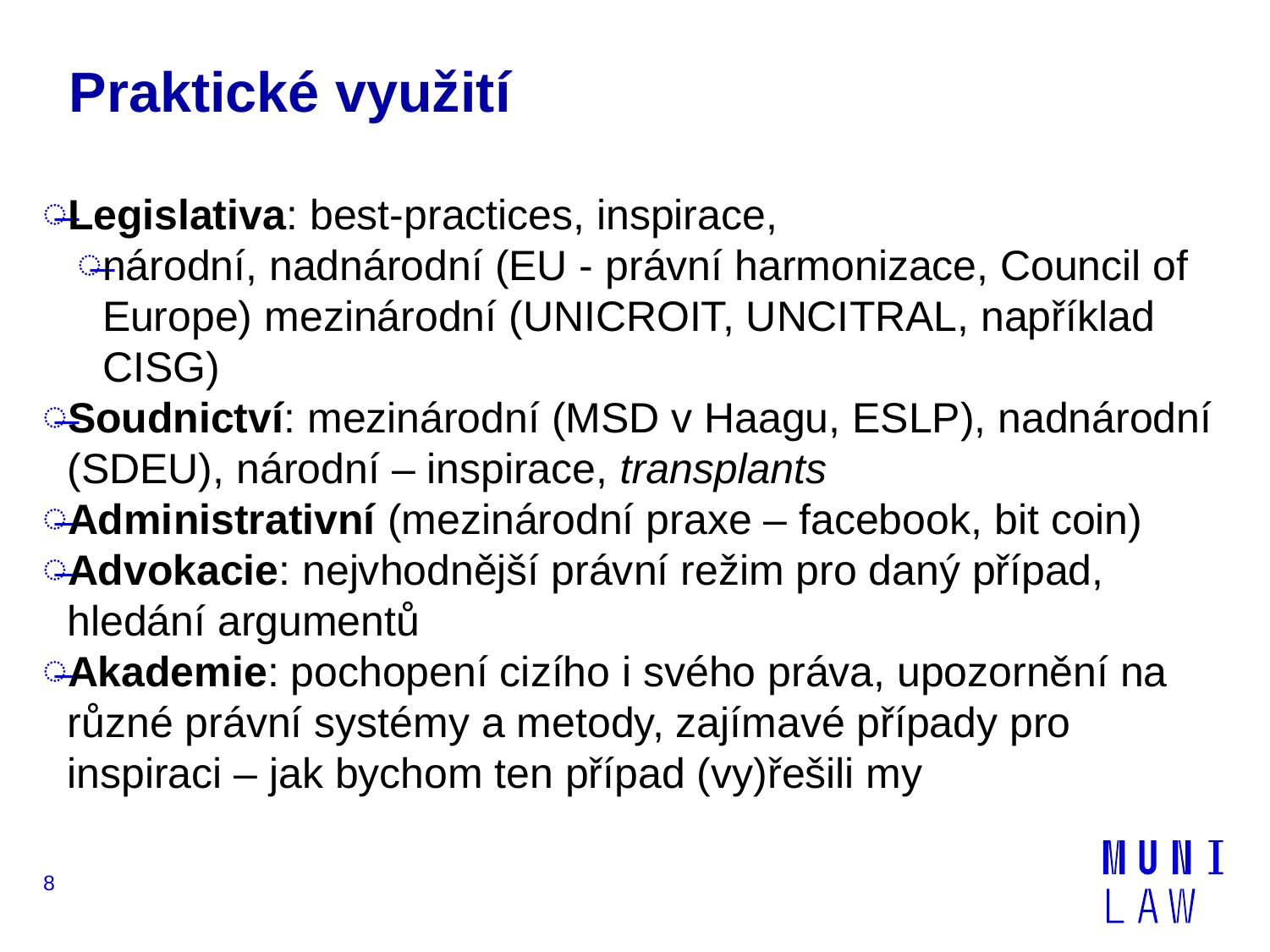

# Praktické využití
Legislativa: best-practices, inspirace,
národní, nadnárodní (EU - právní harmonizace, Council of Europe) mezinárodní (UNICROIT, UNCITRAL, například CISG)
Soudnictví: mezinárodní (MSD v Haagu, ESLP), nadnárodní (SDEU), národní – inspirace, transplants
Administrativní (mezinárodní praxe – facebook, bit coin)
Advokacie: nejvhodnější právní režim pro daný případ, hledání argumentů
Akademie: pochopení cizího i svého práva, upozornění na různé právní systémy a metody, zajímavé případy pro inspiraci – jak bychom ten případ (vy)řešili my
8